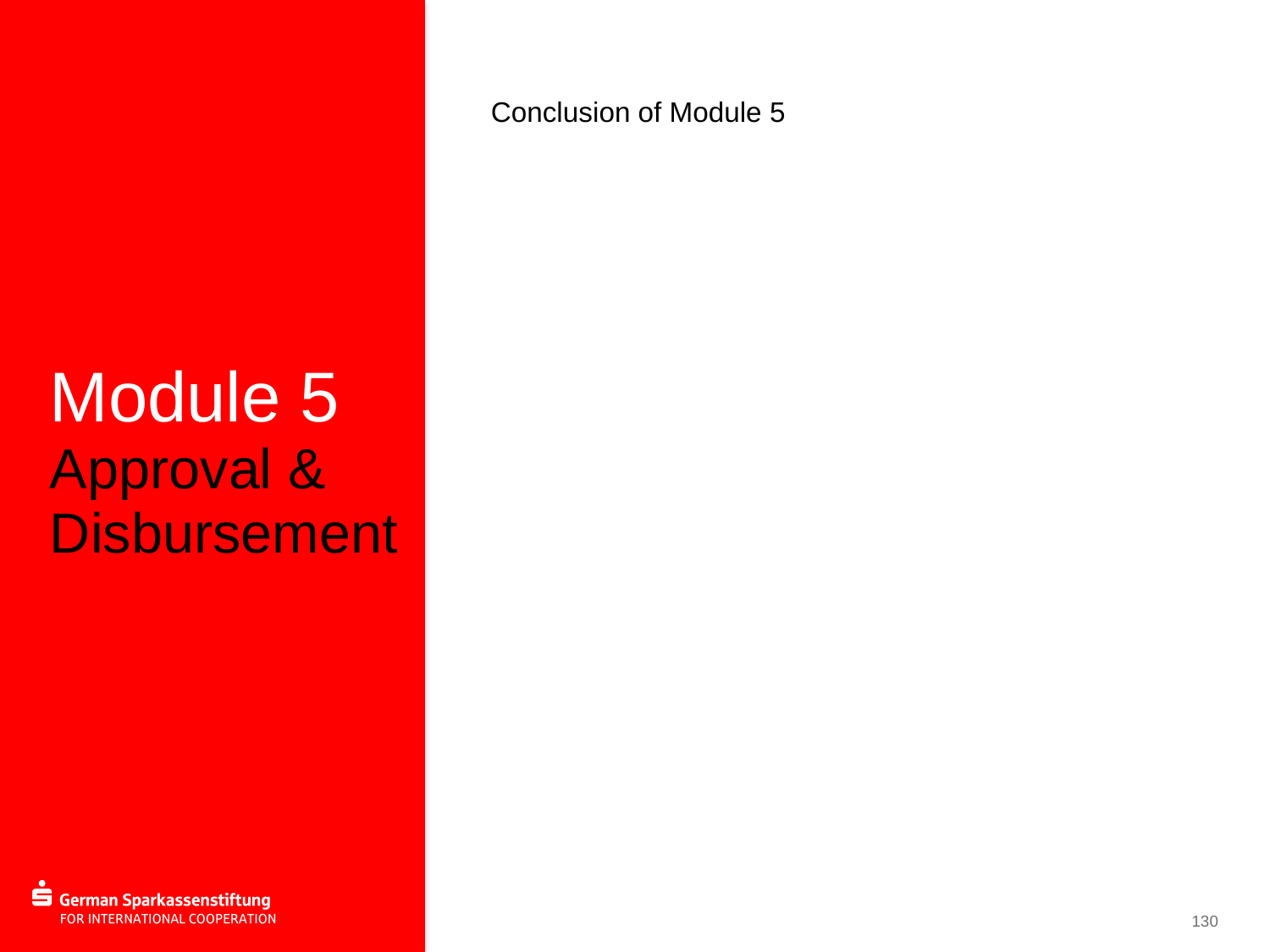

# Module 5 Approval & Disbursement
Conclusion of Module 5

130